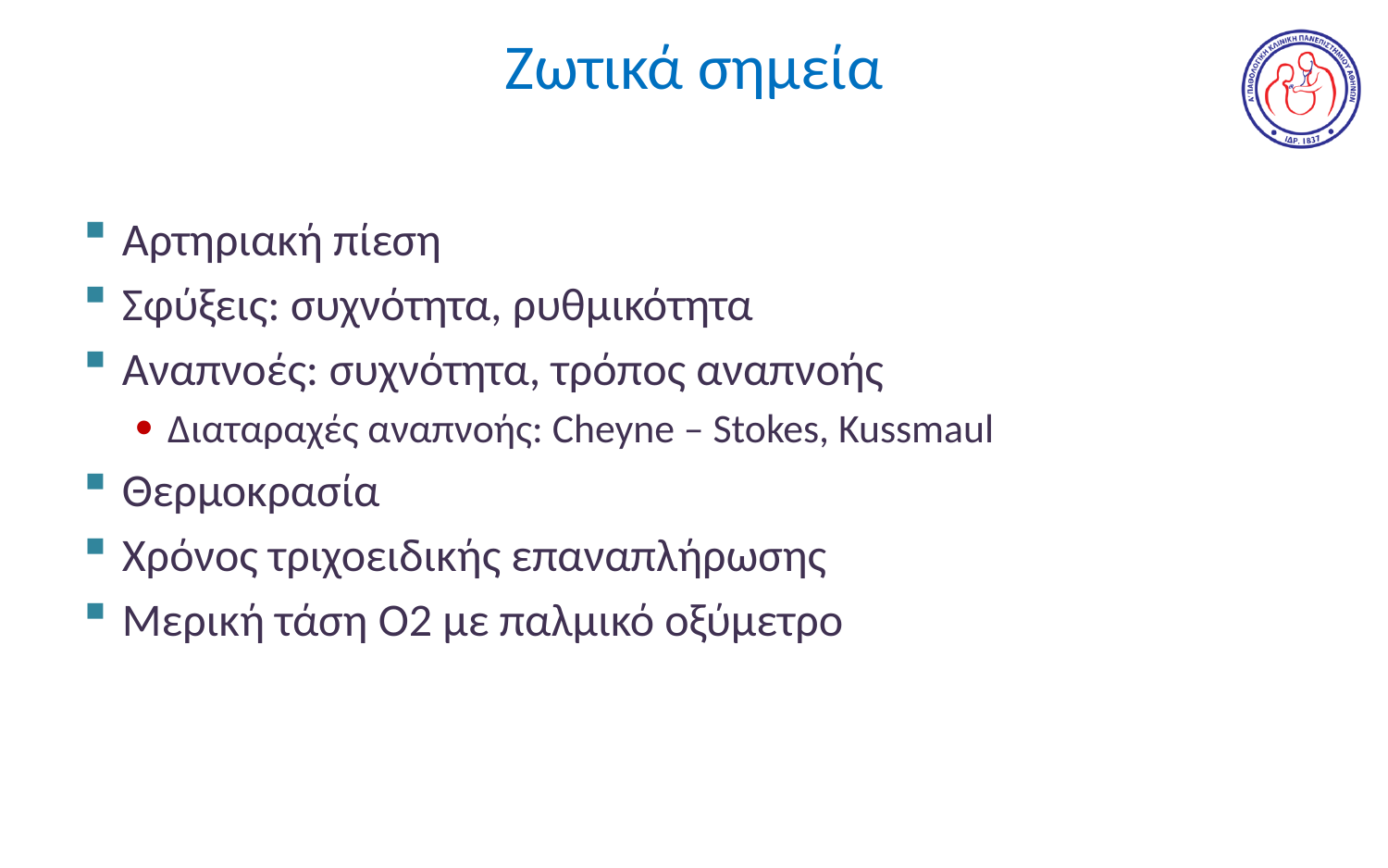

# Ζωτικά σημεία
Αρτηριακή πίεση
Σφύξεις: συχνότητα, ρυθμικότητα
Αναπνοές: συχνότητα, τρόπος αναπνοής
Διαταραχές αναπνοής: Cheyne – Stokes, Kussmaul
Θερμοκρασία
Χρόνος τριχοειδικής επαναπλήρωσης
Μερική τάση O2 με παλμικό οξύμετρο